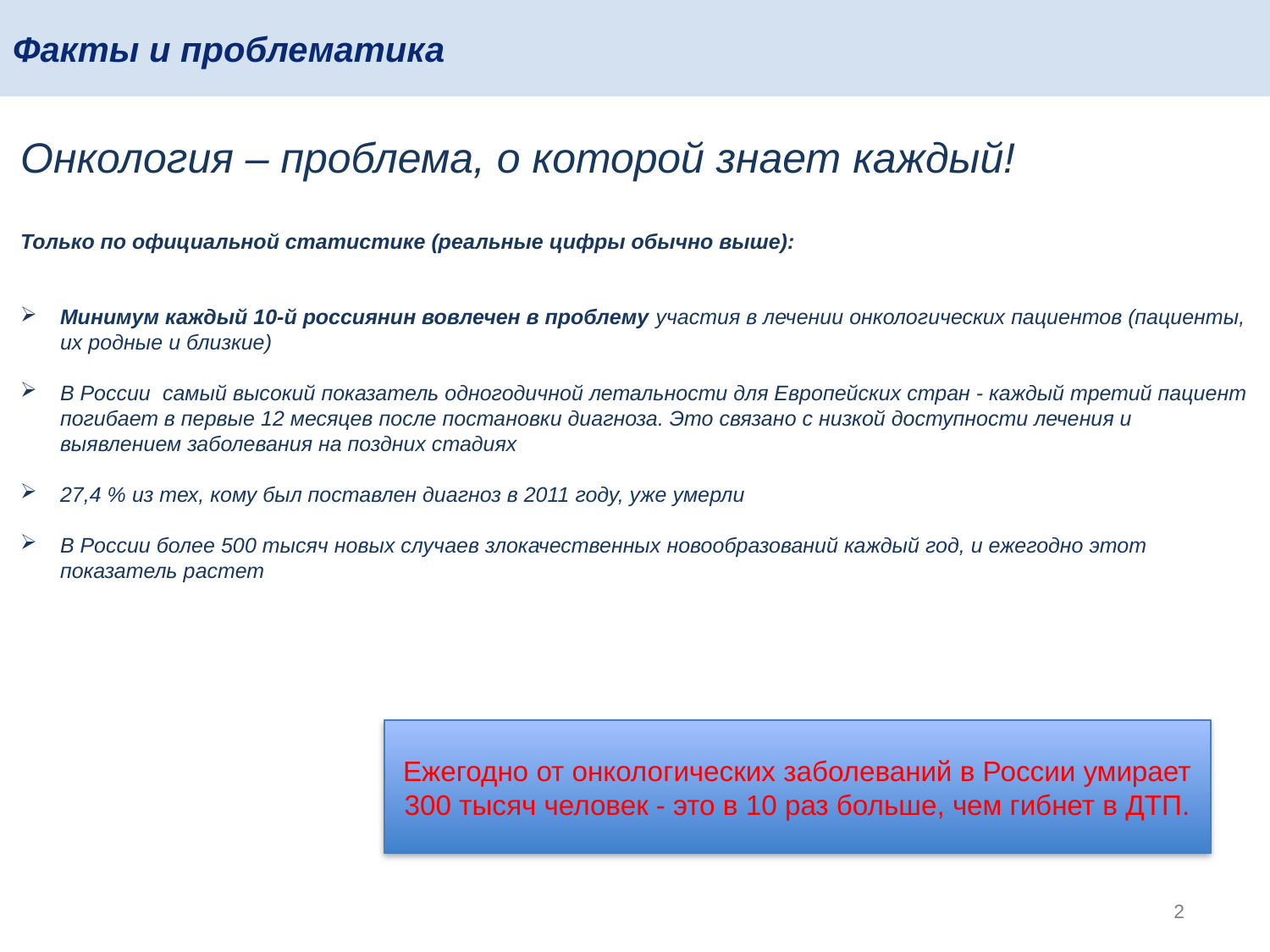

# Факты и проблематика
Онкология – проблема, о которой знает каждый!

Только по официальной статистике (реальные цифры обычно выше):

Минимум каждый 10-й россиянин вовлечен в проблему участия в лечении онкологических пациентов (пациенты, их родные и близкие)

В России  самый высокий показатель одногодичной летальности для Европейских стран - каждый третий пациент погибает в первые 12 месяцев после постановки диагноза. Это связано с низкой доступности лечения и выявлением заболевания на поздних стадиях

27,4 % из тех, кому был поставлен диагноз в 2011 году, уже умерли

В России более 500 тысяч новых случаев злокачественных новообразований каждый год, и ежегодно этот показатель растет
Ежегодно от онкологических заболеваний в России умирает 300 тысяч человек - это в 10 раз больше, чем гибнет в ДТП.
2